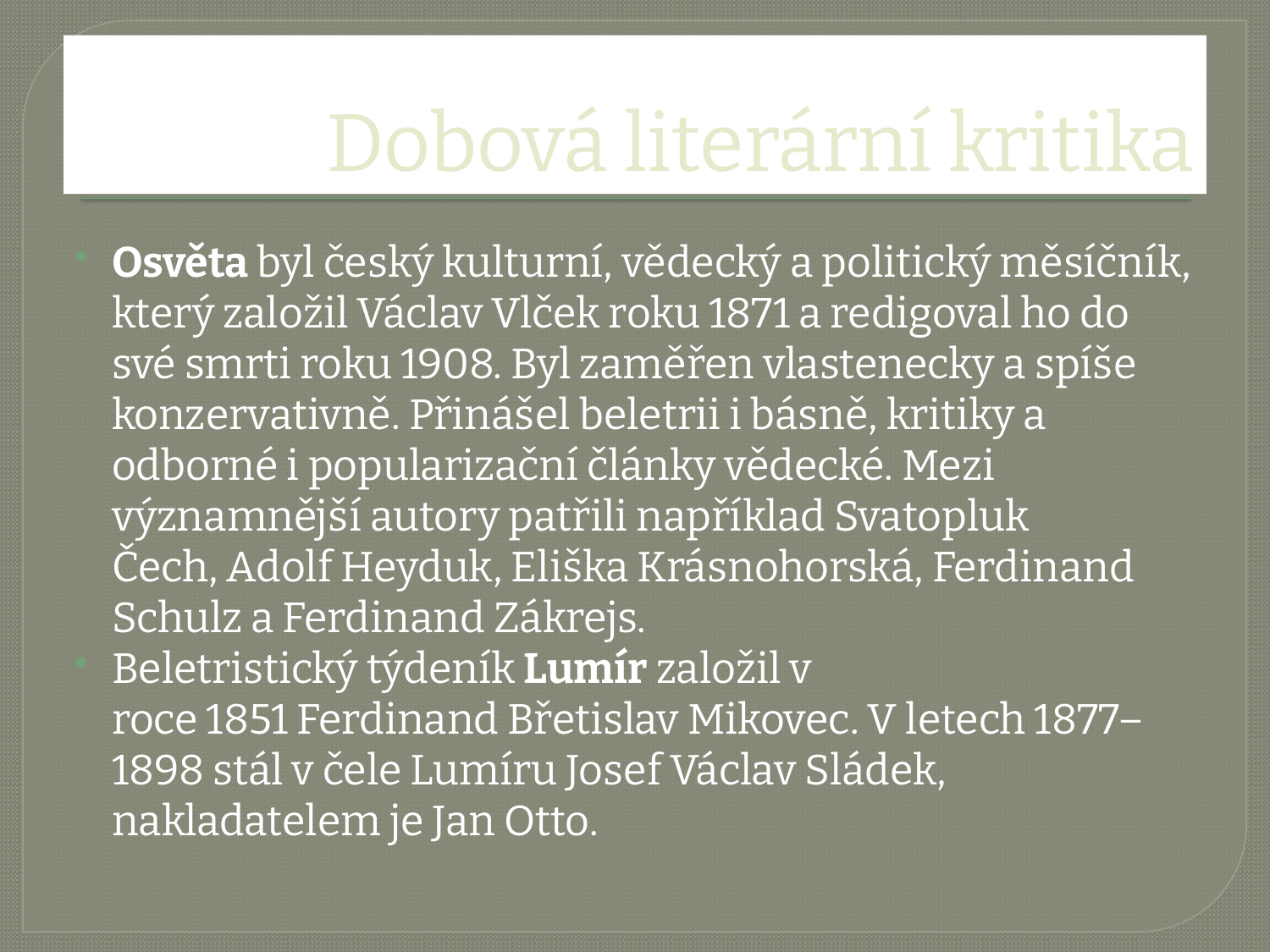

# Dobová literární kritika
Osvěta byl český kulturní, vědecký a politický měsíčník, který založil Václav Vlček roku 1871 a redigoval ho do své smrti roku 1908. Byl zaměřen vlastenecky a spíše konzervativně. Přinášel beletrii i básně, kritiky a odborné i popularizační články vědecké. Mezi významnější autory patřili například Svatopluk Čech, Adolf Heyduk, Eliška Krásnohorská, Ferdinand Schulz a Ferdinand Zákrejs.
Beletristický týdeník Lumír založil v roce 1851 Ferdinand Břetislav Mikovec. V letech 1877–1898 stál v čele Lumíru Josef Václav Sládek, nakladatelem je Jan Otto.